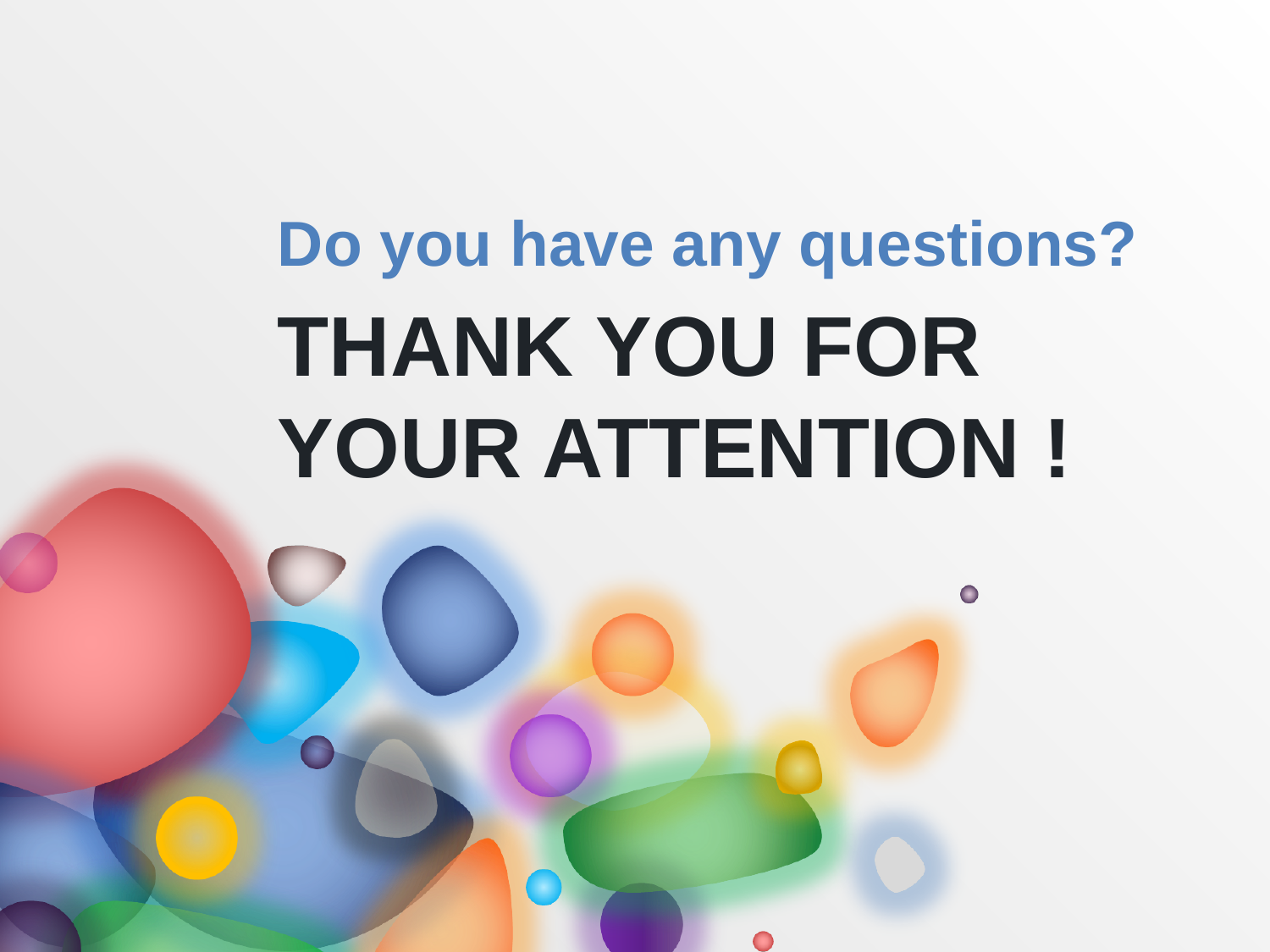

Do you have any questions?
# Thank You for your attention !